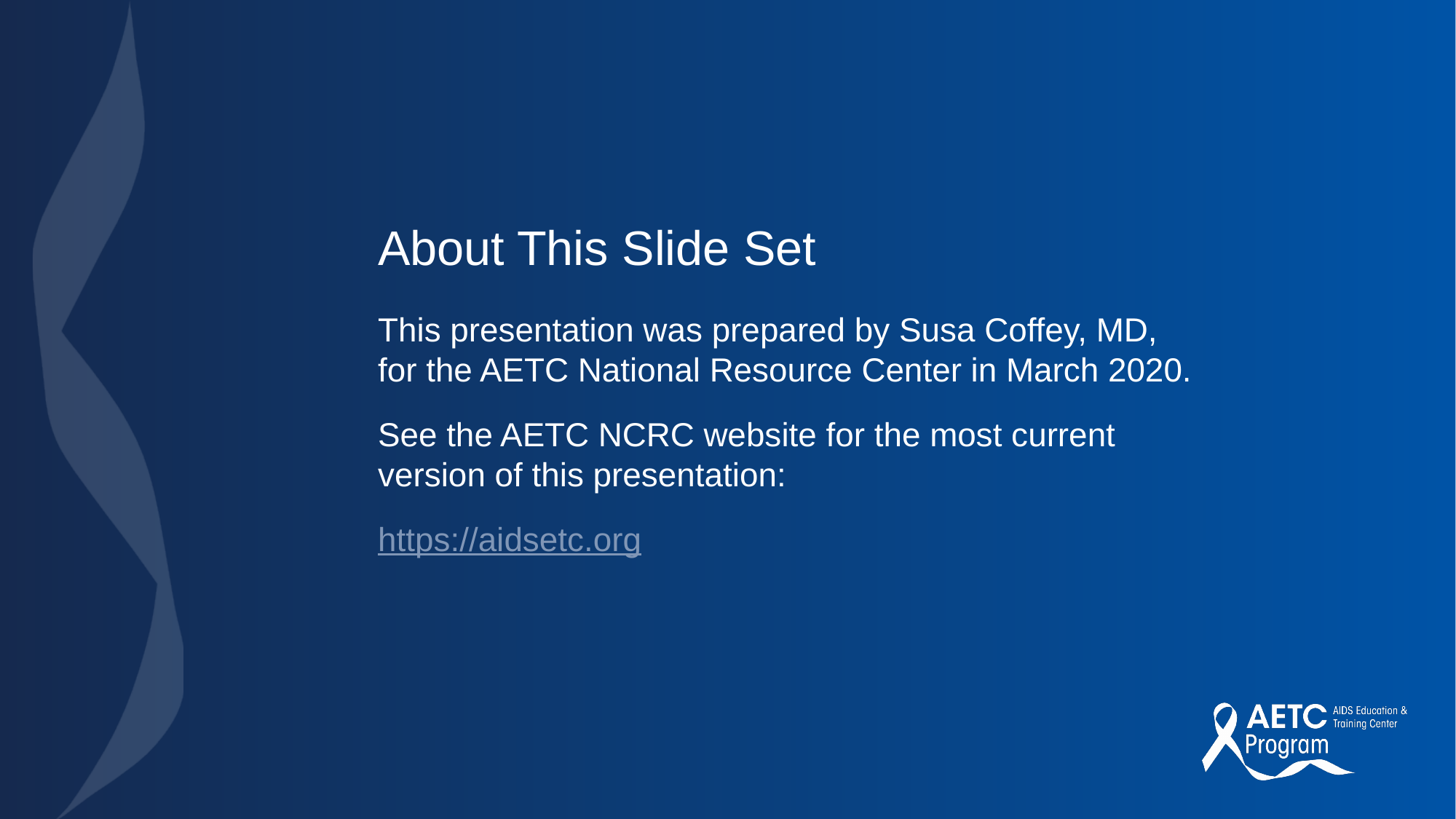

# About This Slide Set
This presentation was prepared by Susa Coffey, MD,
for the AETC National Resource Center in March 2020.
See the AETC NCRC website for the most current
version of this presentation:
https://aidsetc.org